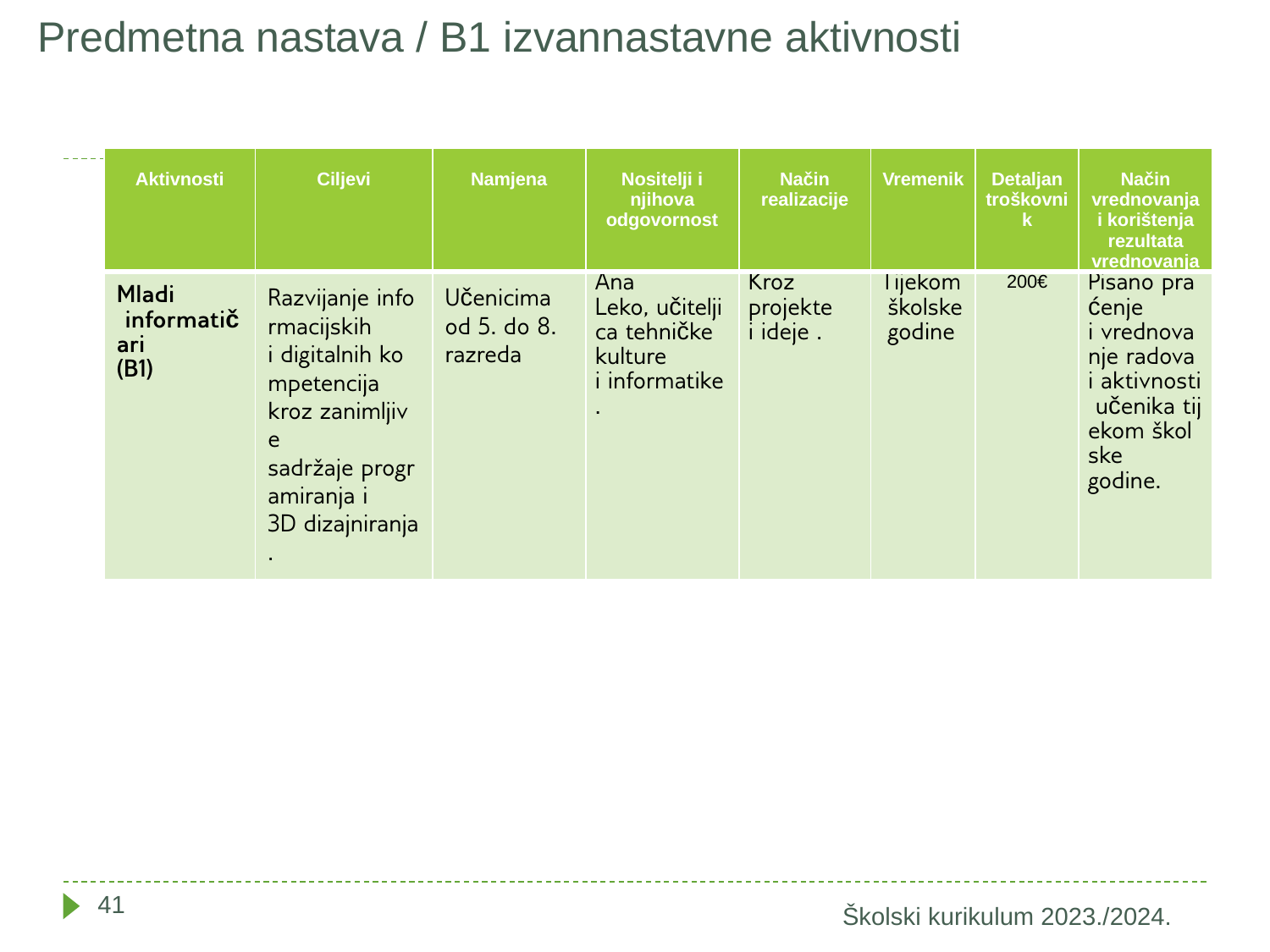

# Predmetna nastava / B1 izvannastavne aktivnosti
| Aktivnosti | Ciljevi | Namjena | Nositelji i njihova odgovornost | Način realizacije | Vremenik | Detaljan troškovnik | Način vrednovanja i korištenja rezultata vrednovanja |
| --- | --- | --- | --- | --- | --- | --- | --- |
| Mladi  informatičari​ (B1)​ | Razvijanje informacijskih i digitalnih kompetencija kroz zanimljive sadržaje programiranja i  3D dizajniranja. | Učenicima od 5. do 8. razreda | Ana Leko, učiteljica tehničke kulture i informatike. | Kroz projekte i ideje . | Tijekom školske godine | 200€ | Pisano praćenje i vrednovanje radova i aktivnosti učenika tijekom školske godine. |
41
Školski kurikulum 2023./2024.